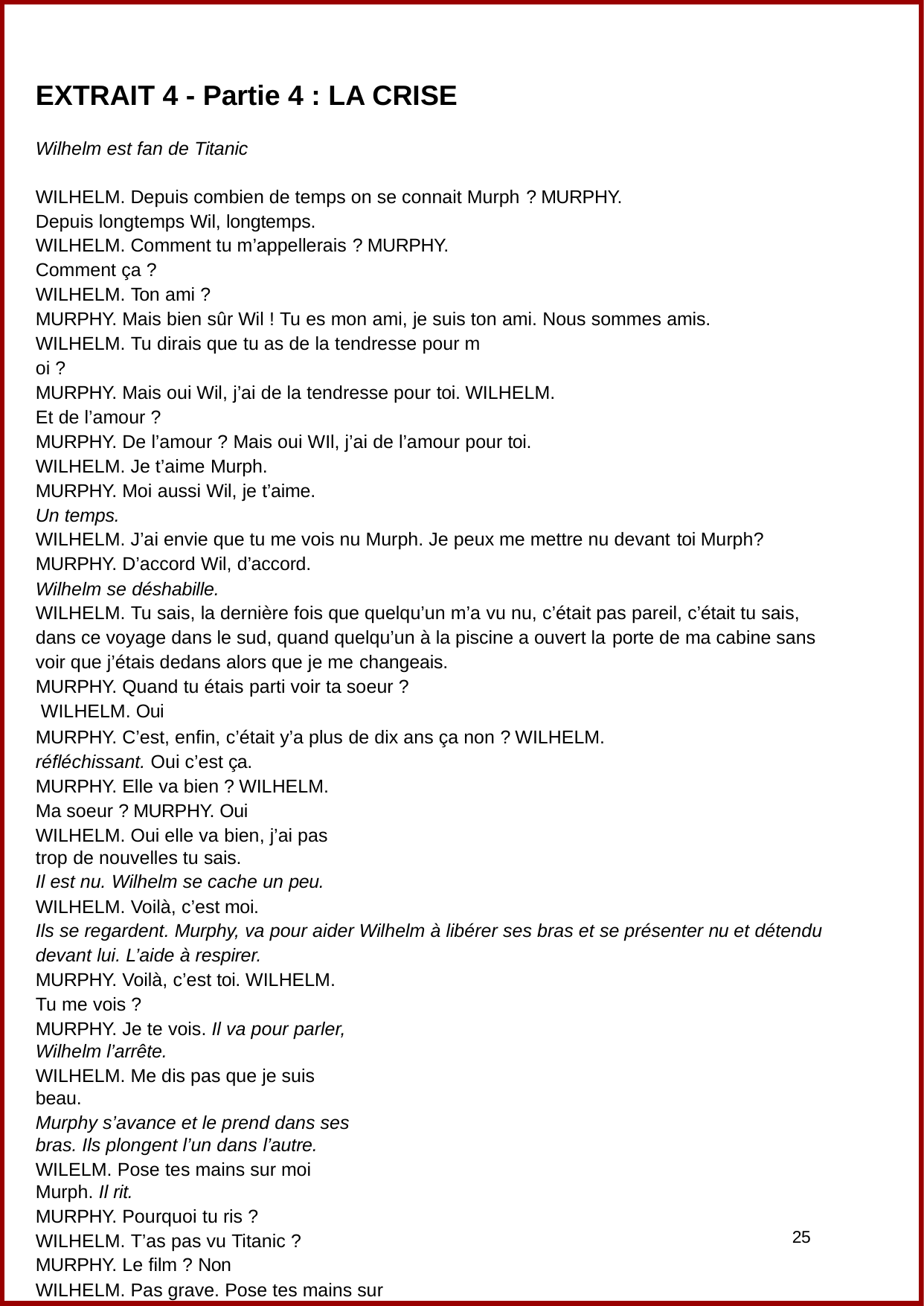

EXTRAIT 4 - Partie 4 : LA CRISE

Wilhelm est fan de Titanic

WILHELM. Depuis combien de temps on se connait Murph ? MURPHY. Depuis longtemps Wil, longtemps.
WILHELM. Comment tu m’appellerais ? MURPHY. Comment ça ?
WILHELM. Ton ami ?
MURPHY. Mais bien sûr Wil ! Tu es mon ami, je suis ton ami. Nous sommes amis.
WILHELM. Tu dirais que tu as de la tendresse pour m
oi ?
MURPHY. Mais oui Wil, j’ai de la tendresse pour toi. WILHELM. Et de l’amour ?
MURPHY. De l’amour ? Mais oui WIl, j’ai de l’amour pour toi.
WILHELM. Je t’aime Murph.
MURPHY. Moi aussi Wil, je t’aime.
Un temps.
WILHELM. J’ai envie que tu me vois nu Murph. Je peux me mettre nu devant toi Murph?
MURPHY. D’accord Wil, d’accord.
Wilhelm se déshabille.
WILHELM. Tu sais, la dernière fois que quelqu’un m’a vu nu, c’était pas pareil, c’était tu sais, dans ce voyage dans le sud, quand quelqu’un à la piscine a ouvert la porte de ma cabine sans voir que j’étais dedans alors que je me changeais.
MURPHY. Quand tu étais parti voir ta soeur ?
 WILHELM. Oui
MURPHY. C’est, enfin, c’était y’a plus de dix ans ça non ? WILHELM. réfléchissant. Oui c’est ça.
MURPHY. Elle va bien ? WILHELM. Ma soeur ? MURPHY. Oui
WILHELM. Oui elle va bien, j’ai pas trop de nouvelles tu sais.
Il est nu. Wilhelm se cache un peu.
WILHELM. Voilà, c’est moi.
Ils se regardent. Murphy, va pour aider Wilhelm à libérer ses bras et se présenter nu et détendu devant lui. L’aide à respirer.
MURPHY. Voilà, c’est toi. WILHELM. Tu me vois ?
MURPHY. Je te vois. Il va pour parler, Wilhelm l’arrête.
WILHELM. Me dis pas que je suis beau.
Murphy s’avance et le prend dans ses bras. Ils plongent l’un dans l’autre.
WILELM. Pose tes mains sur moi Murph. Il rit.
MURPHY. Pourquoi tu ris ?
WILHELM. T’as pas vu Titanic ?
MURPHY. Le film ? Non
WILHELM. Pas grave. Pose tes mains sur moi Murph.
Ils tanguent. Respirent.

25